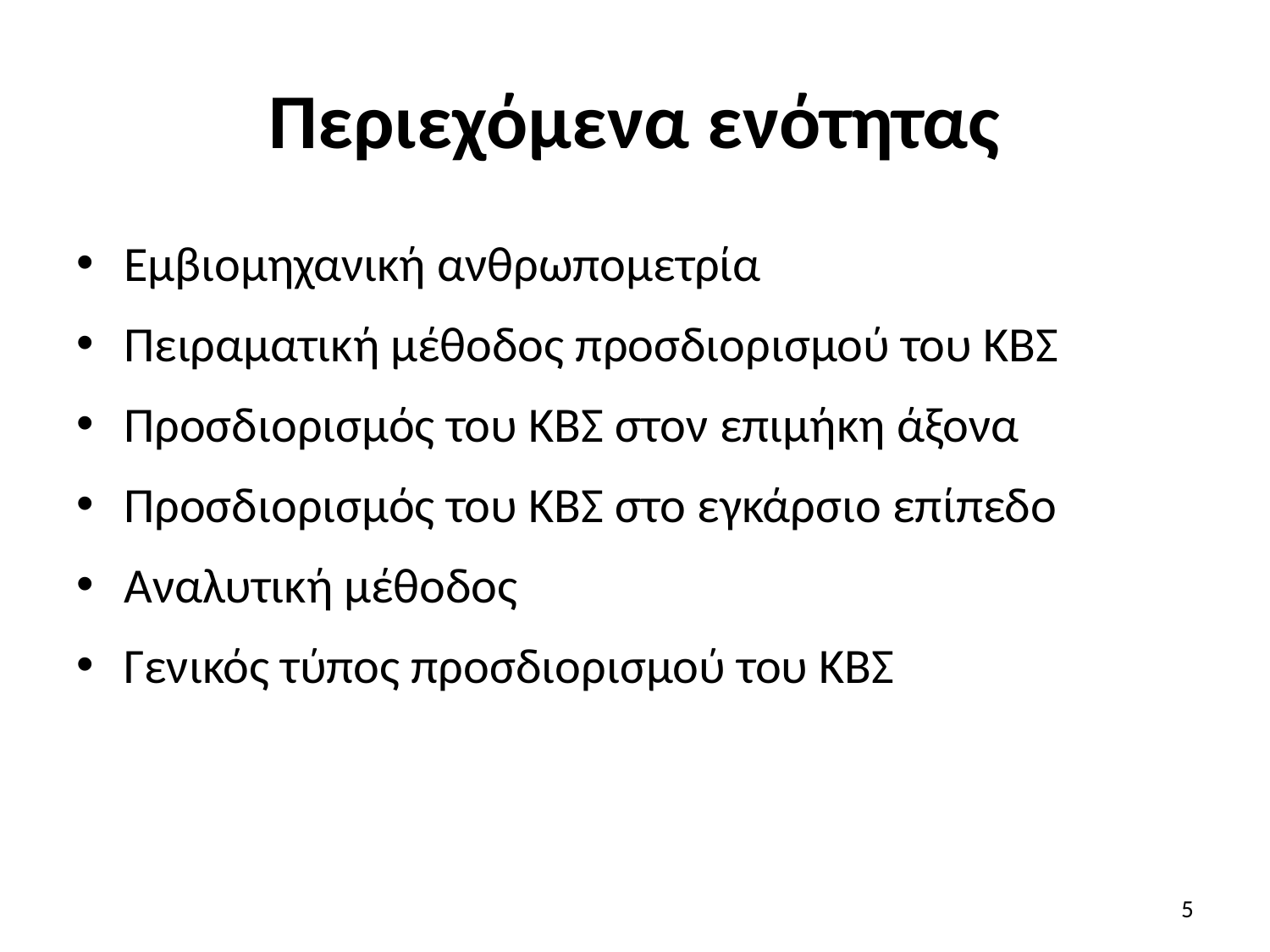

# Περιεχόμενα ενότητας
Εμβιομηχανική ανθρωπομετρία
Πειραματική μέθοδος προσδιορισμού του ΚΒΣ
Προσδιορισμός του ΚΒΣ στον επιμήκη άξονα
Προσδιορισμός του ΚΒΣ στο εγκάρσιο επίπεδο
Αναλυτική μέθοδος
Γενικός τύπος προσδιορισμού του ΚΒΣ
5